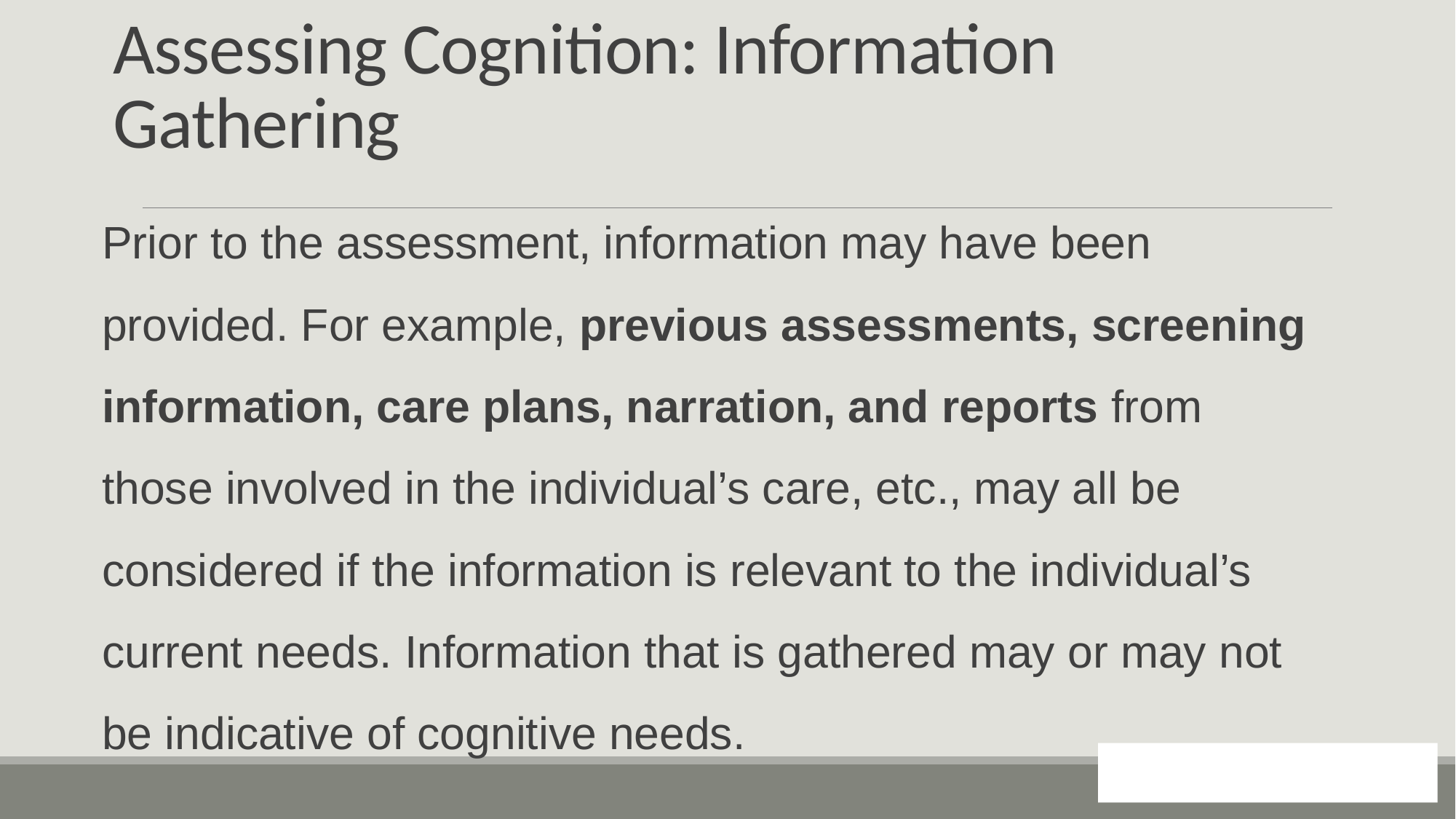

# Assessing Cognition: Information Gathering
Prior to the assessment, information may have been provided. For example, previous assessments, screening information, care plans, narration, and reports from those involved in the individual’s care, etc., may all be considered if the information is relevant to the individual’s current needs. Information that is gathered may or may not be indicative of cognitive needs.
68